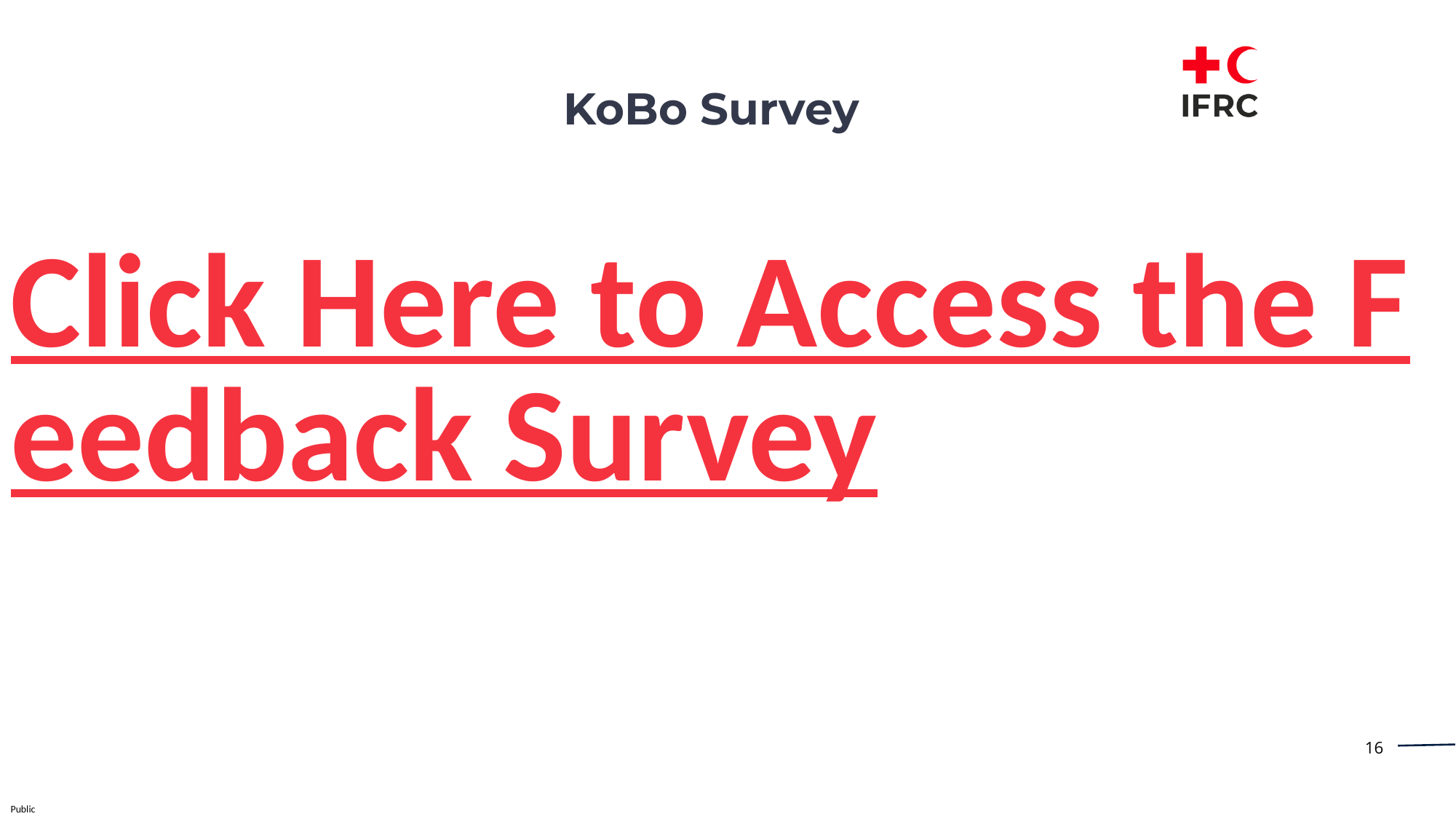

KoBo Survey

Click Here to Access the Feedback Survey